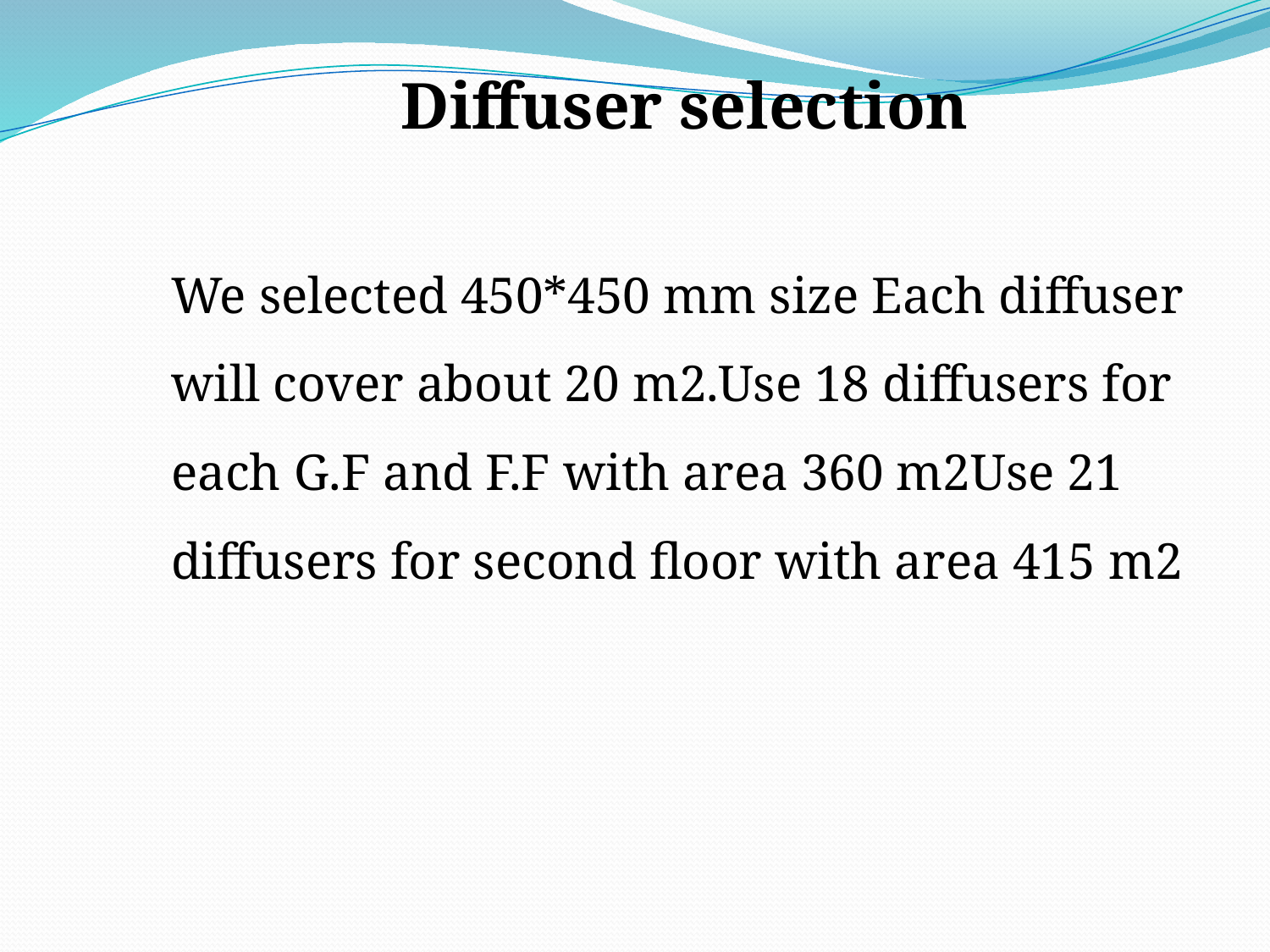

Diffuser selection
We selected 450*450 mm size Each diffuser will cover about 20 m2.Use 18 diffusers for each G.F and F.F with area 360 m2Use 21 diffusers for second floor with area 415 m2